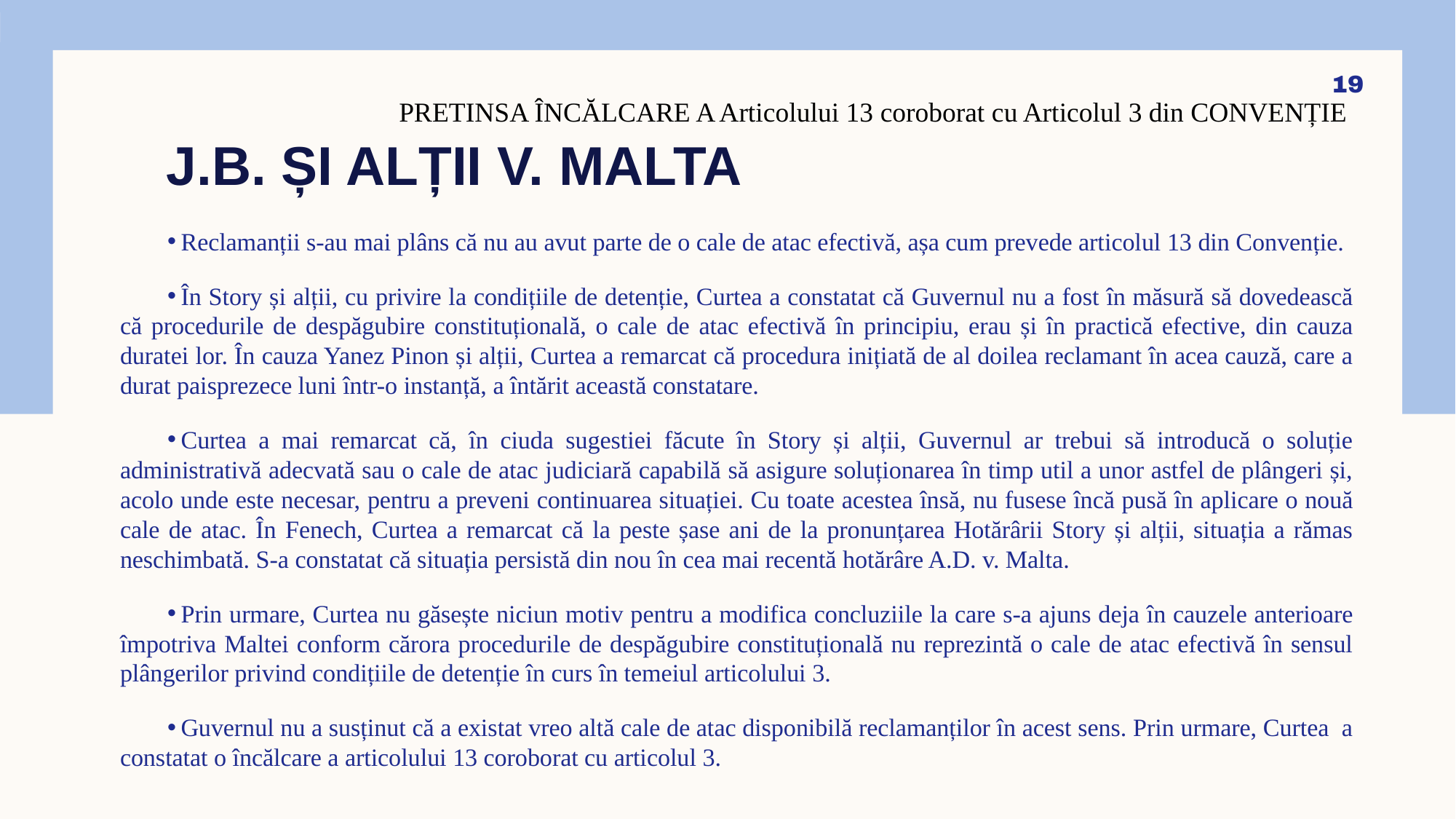

19
PRETINSA ÎNCĂLCARE A Articolului 13 coroborat cu Articolul 3 din CONVENȚIE
# J.B. Și alții v. MALTA
Reclamanții s-au mai plâns că nu au avut parte de o cale de atac efectivă, așa cum prevede articolul 13 din Convenție.
În Story și alții, cu privire la condițiile de detenție, Curtea a constatat că Guvernul nu a fost în măsură să dovedească că procedurile de despăgubire constituțională, o cale de atac efectivă în principiu, erau și în practică efective, din cauza duratei lor. În cauza Yanez Pinon și alții, Curtea a remarcat că procedura inițiată de al doilea reclamant în acea cauză, care a durat paisprezece luni într-o instanță, a întărit această constatare.
Curtea a mai remarcat că, în ciuda sugestiei făcute în Story și alții, Guvernul ar trebui să introducă o soluție administrativă adecvată sau o cale de atac judiciară capabilă să asigure soluționarea în timp util a unor astfel de plângeri și, acolo unde este necesar, pentru a preveni continuarea situației. Cu toate acestea însă, nu fusese încă pusă în aplicare o nouă cale de atac. În Fenech, Curtea a remarcat că la peste șase ani de la pronunțarea Hotărârii Story și alții, situația a rămas neschimbată. S-a constatat că situația persistă din nou în cea mai recentă hotărâre A.D. v. Malta.
Prin urmare, Curtea nu găsește niciun motiv pentru a modifica concluziile la care s-a ajuns deja în cauzele anterioare împotriva Maltei conform cărora procedurile de despăgubire constituțională nu reprezintă o cale de atac efectivă în sensul plângerilor privind condițiile de detenție în curs în temeiul articolului 3.
Guvernul nu a susținut că a existat vreo altă cale de atac disponibilă reclamanților în acest sens. Prin urmare, Curtea  a constatat o încălcare a articolului 13 coroborat cu articolul 3.